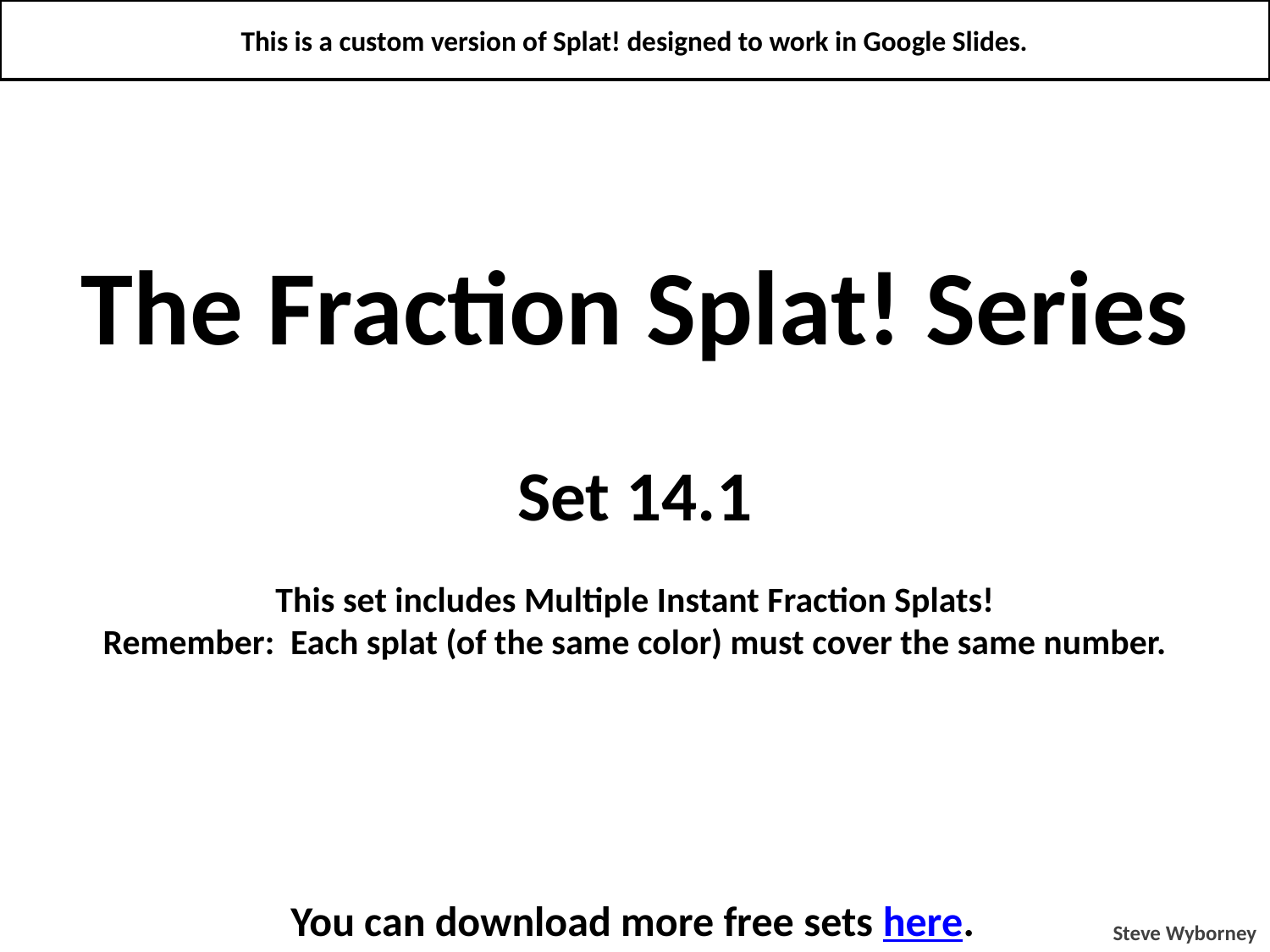

This is a custom version of Splat! designed to work in Google Slides.
The Fraction Splat! Series

Set 14.1

This set includes Multiple Instant Fraction Splats!
Remember:  Each splat (of the same color) must cover the same number.

You can download more free sets here.
Steve Wyborney